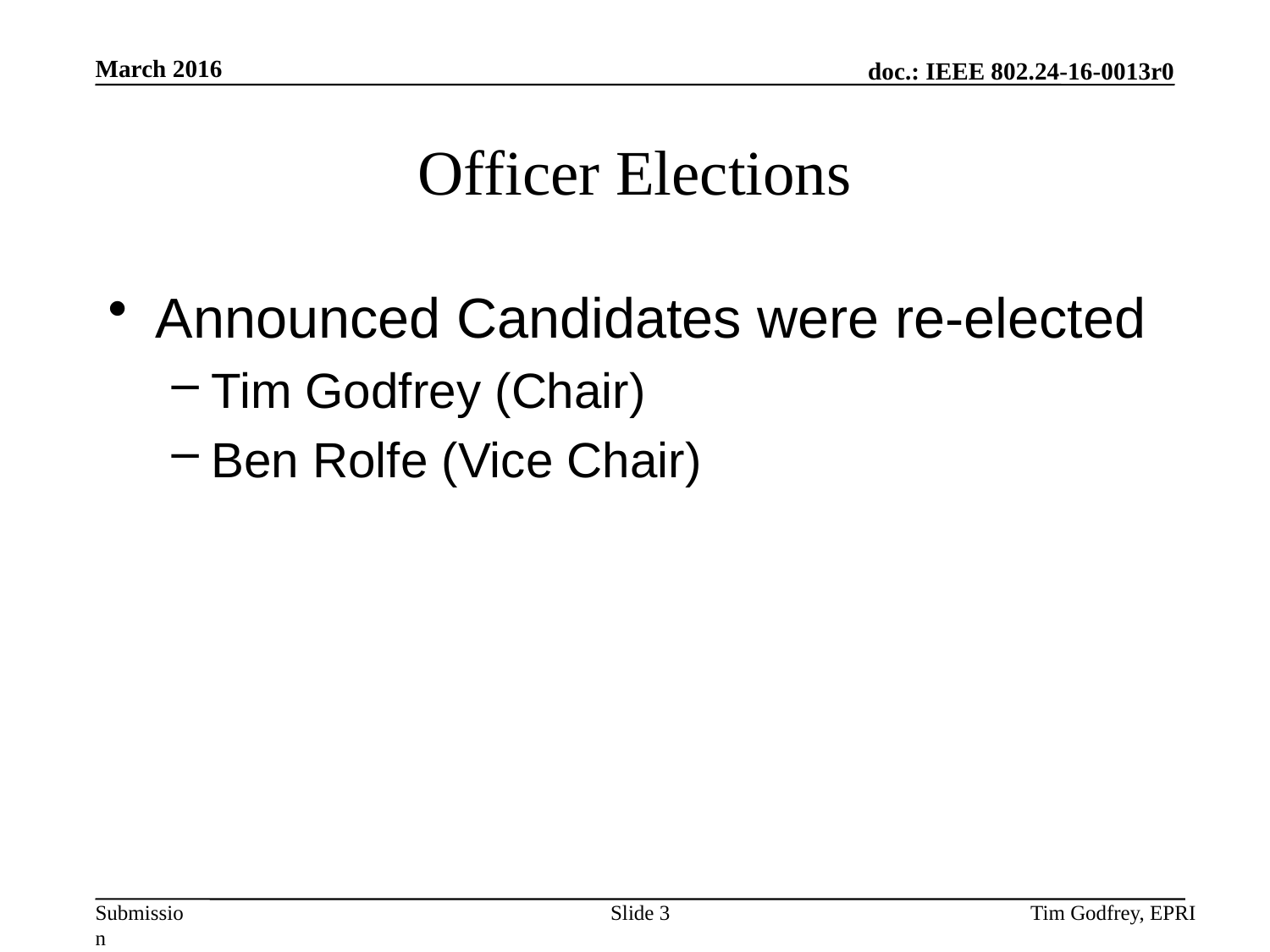

# Officer Elections
Announced Candidates were re-elected
Tim Godfrey (Chair)
Ben Rolfe (Vice Chair)

Slide 3
Tim Godfrey, EPRI